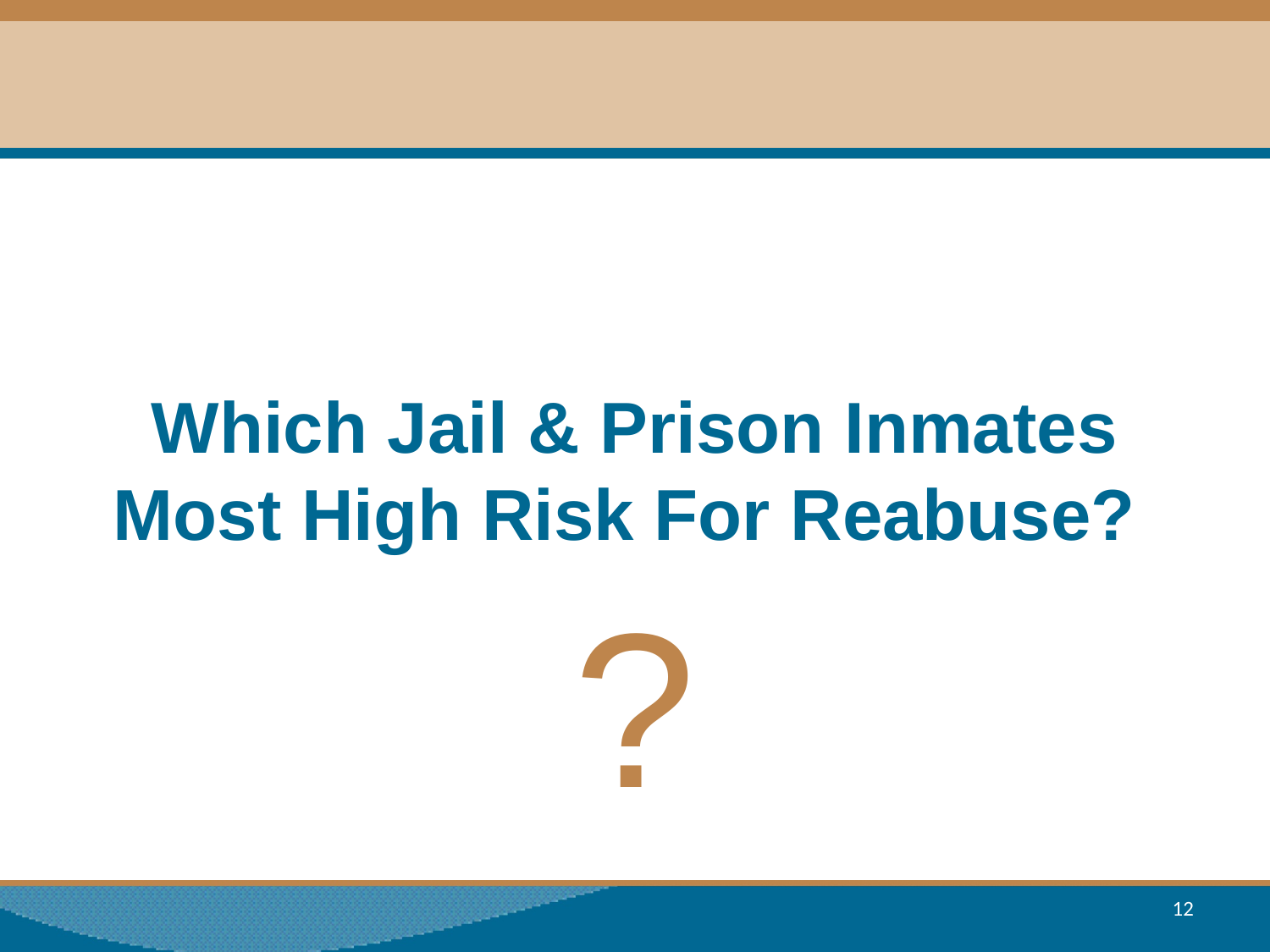

# Which Jail & Prison Inmates Most High Risk For Reabuse?
?
12